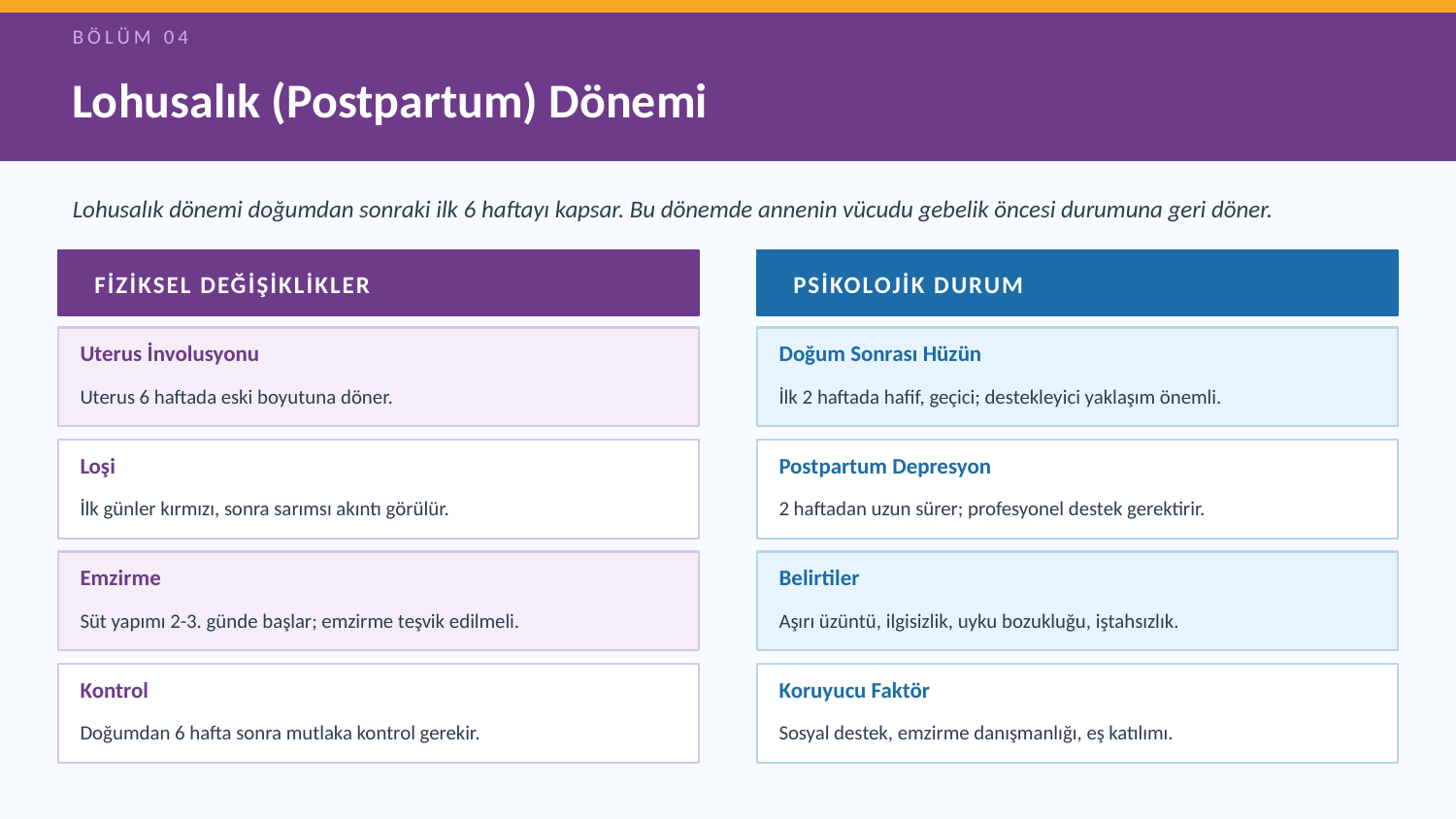

BÖLÜM 04
Lohusalık (Postpartum) Dönemi
Lohusalık dönemi doğumdan sonraki ilk 6 haftayı kapsar. Bu dönemde annenin vücudu gebelik öncesi durumuna geri döner.

FİZİKSEL DEĞİŞİKLİKLER
PSİKOLOJİK DURUM

Uterus İnvolusyonu
Doğum Sonrası Hüzün
Uterus 6 haftada eski boyutuna döner.
İlk 2 haftada hafif, geçici; destekleyici yaklaşım önemli.

Loşi
Postpartum Depresyon
İlk günler kırmızı, sonra sarımsı akıntı görülür.
2 haftadan uzun sürer; profesyonel destek gerektirir.

Emzirme
Belirtiler
Süt yapımı 2-3. günde başlar; emzirme teşvik edilmeli.
Aşırı üzüntü, ilgisizlik, uyku bozukluğu, iştahsızlık.

Kontrol
Koruyucu Faktör
Doğumdan 6 hafta sonra mutlaka kontrol gerekir.
Sosyal destek, emzirme danışmanlığı, eş katılımı.